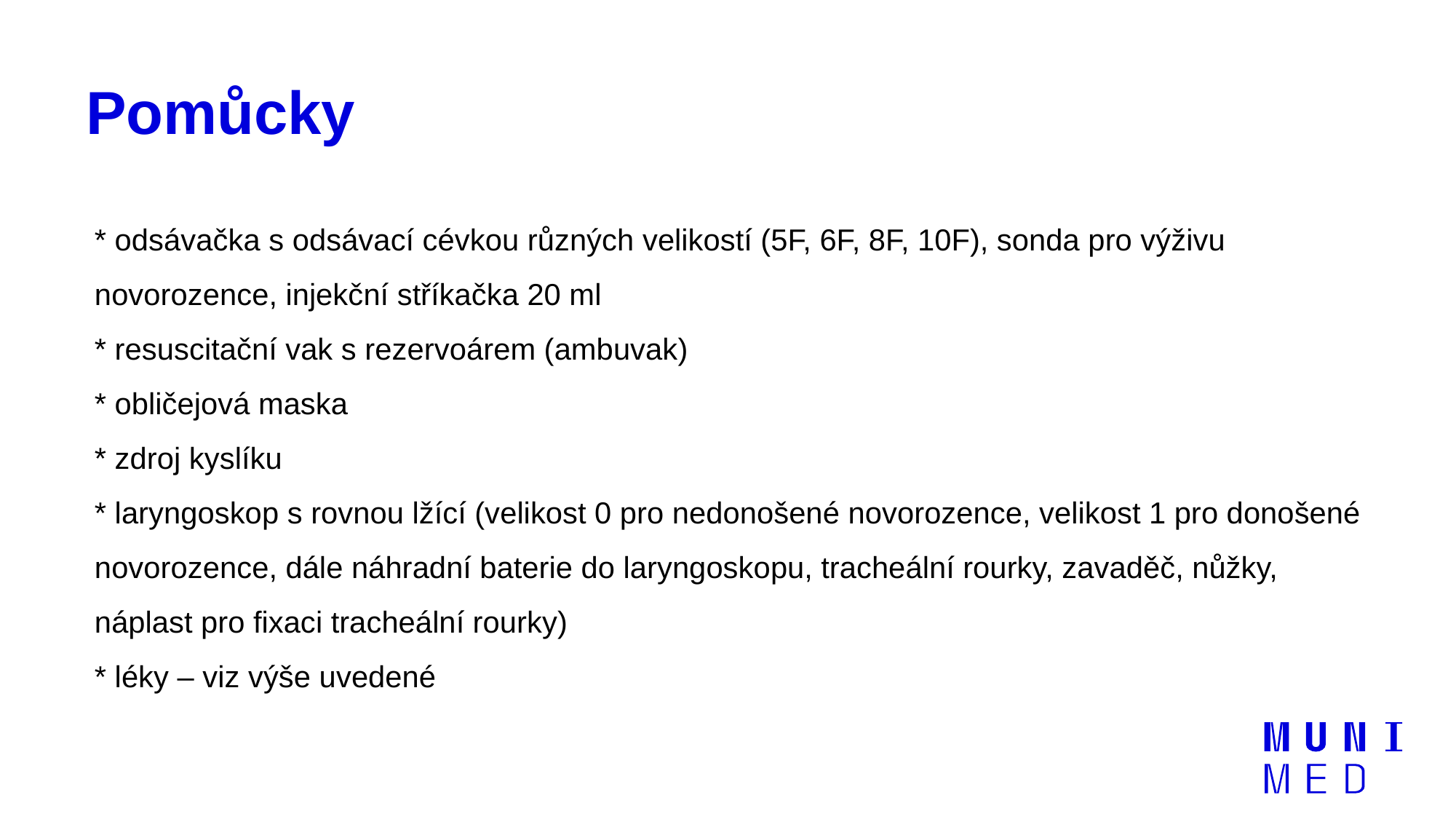

# Pomůcky
* odsávačka s odsávací cévkou různých velikostí (5F, 6F, 8F, 10F), sonda pro výživu novorozence, injekční stříkačka 20 ml
* resuscitační vak s rezervoárem (ambuvak)
* obličejová maska
* zdroj kyslíku
* laryngoskop s rovnou lžící (velikost 0 pro nedonošené novorozence, velikost 1 pro donošené novorozence, dále náhradní baterie do laryngoskopu, tracheální rourky, zavaděč, nůžky, náplast pro fixaci tracheální rourky)
* léky – viz výše uvedené